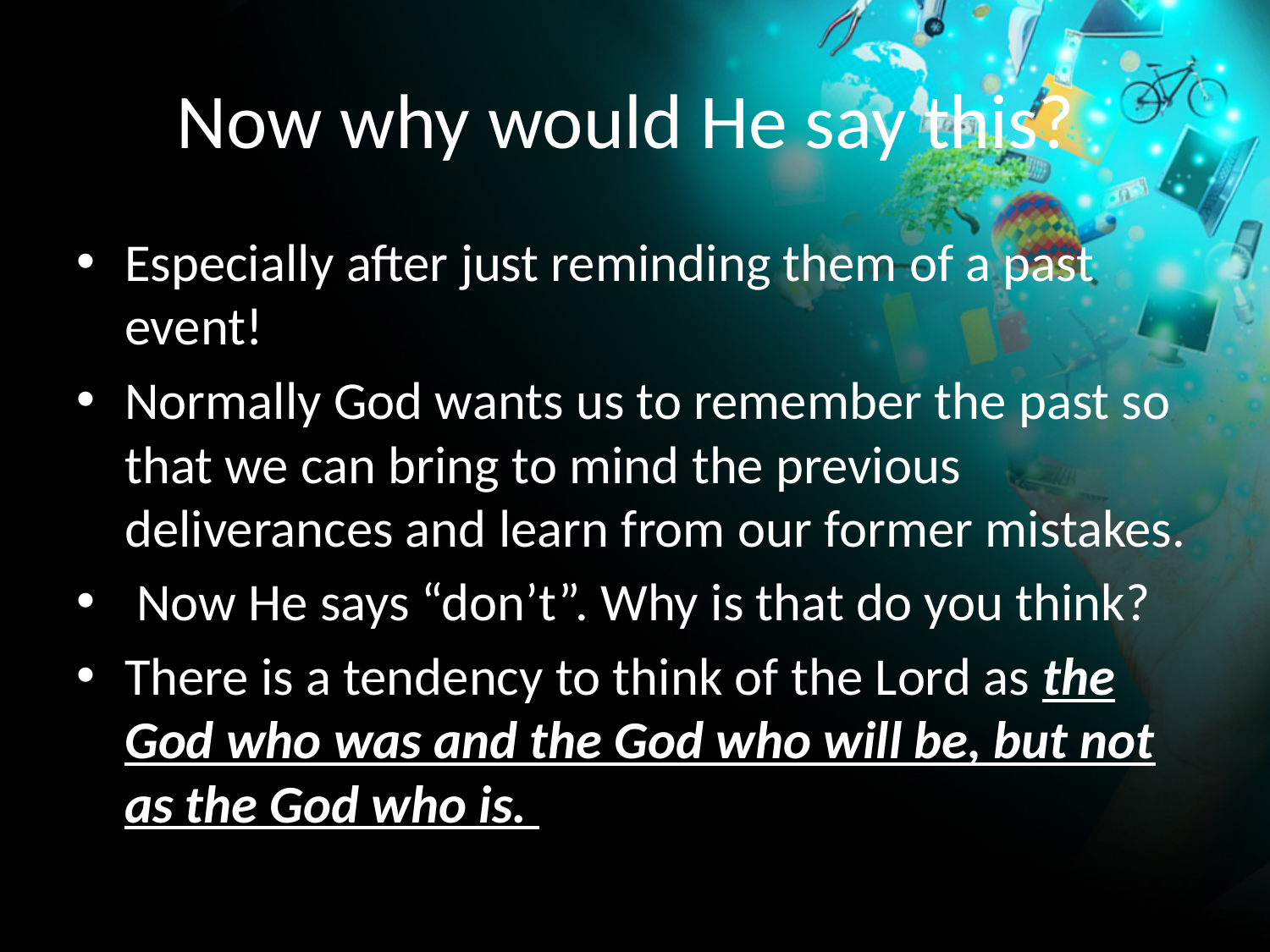

# Now why would He say this?
Especially after just reminding them of a past event!
Normally God wants us to remember the past so that we can bring to mind the previous deliverances and learn from our former mistakes.
 Now He says “don’t”. Why is that do you think?
There is a tendency to think of the Lord as the God who was and the God who will be, but not as the God who is.